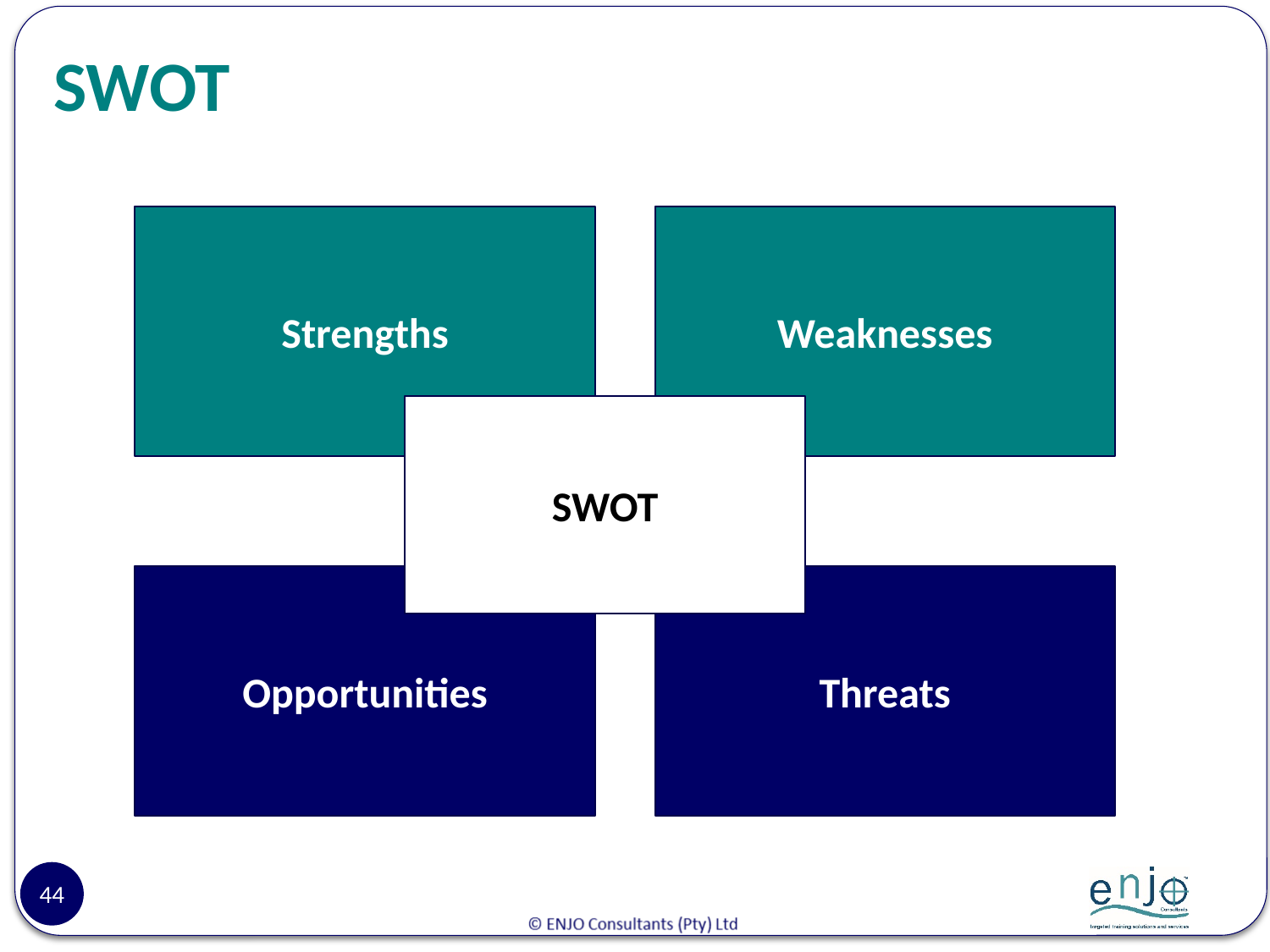

# SWOT

Strengths
Weaknesses

SWOT
Opportunities
Threats
44